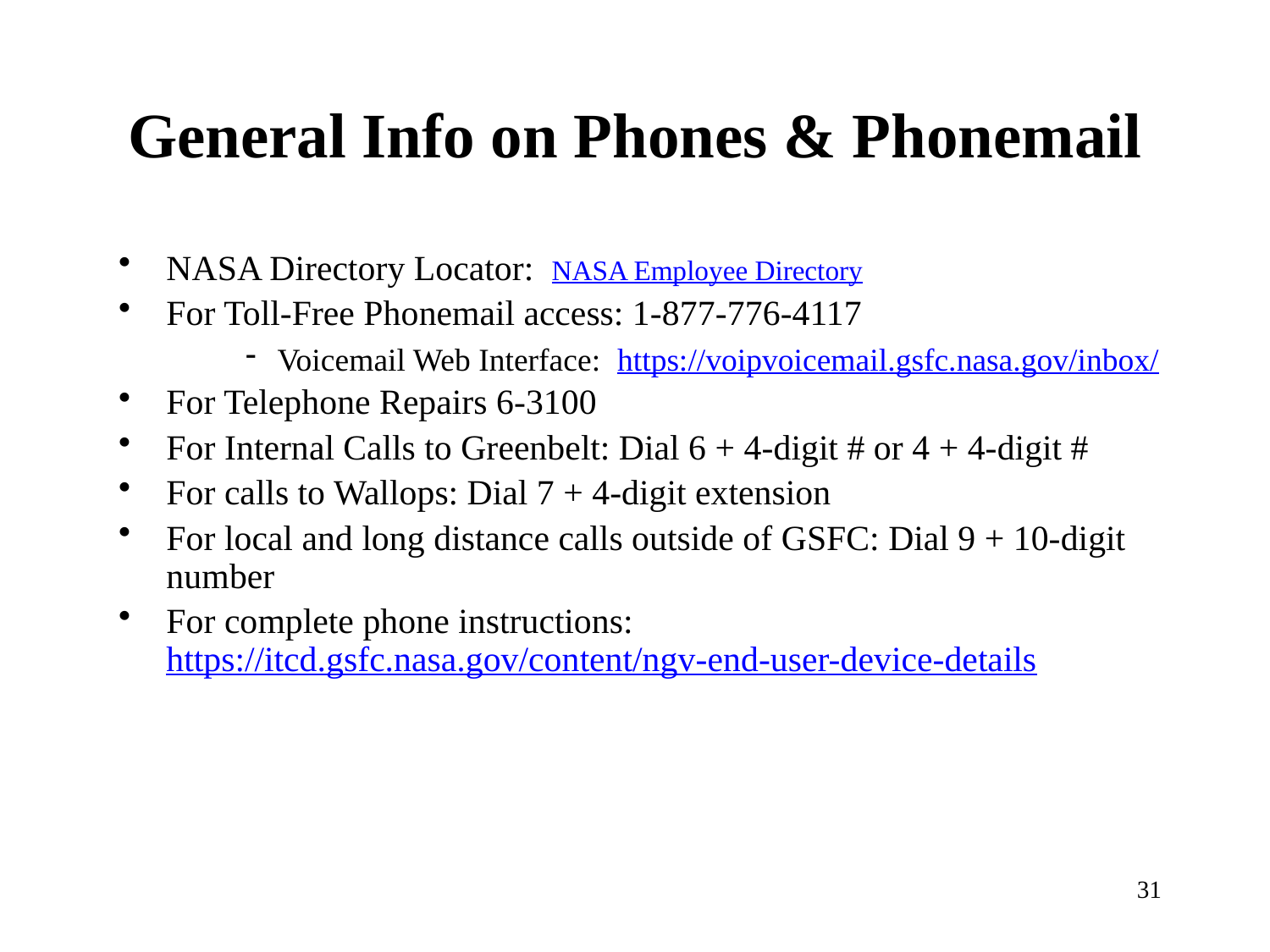

General Info on Phones & Phonemail
NASA Directory Locator:  NASA Employee Directory
For Toll-Free Phonemail access: 1-877-776-4117
Voicemail Web Interface:  https://voipvoicemail.gsfc.nasa.gov/inbox/
For Telephone Repairs 6-3100
For Internal Calls to Greenbelt: Dial 6 + 4-digit # or 4 + 4-digit #
For calls to Wallops: Dial 7 + 4-digit extension
For local and long distance calls outside of GSFC: Dial 9 + 10-digit number
For complete phone instructions: https://itcd.gsfc.nasa.gov/content/ngv-end-user-device-details
31